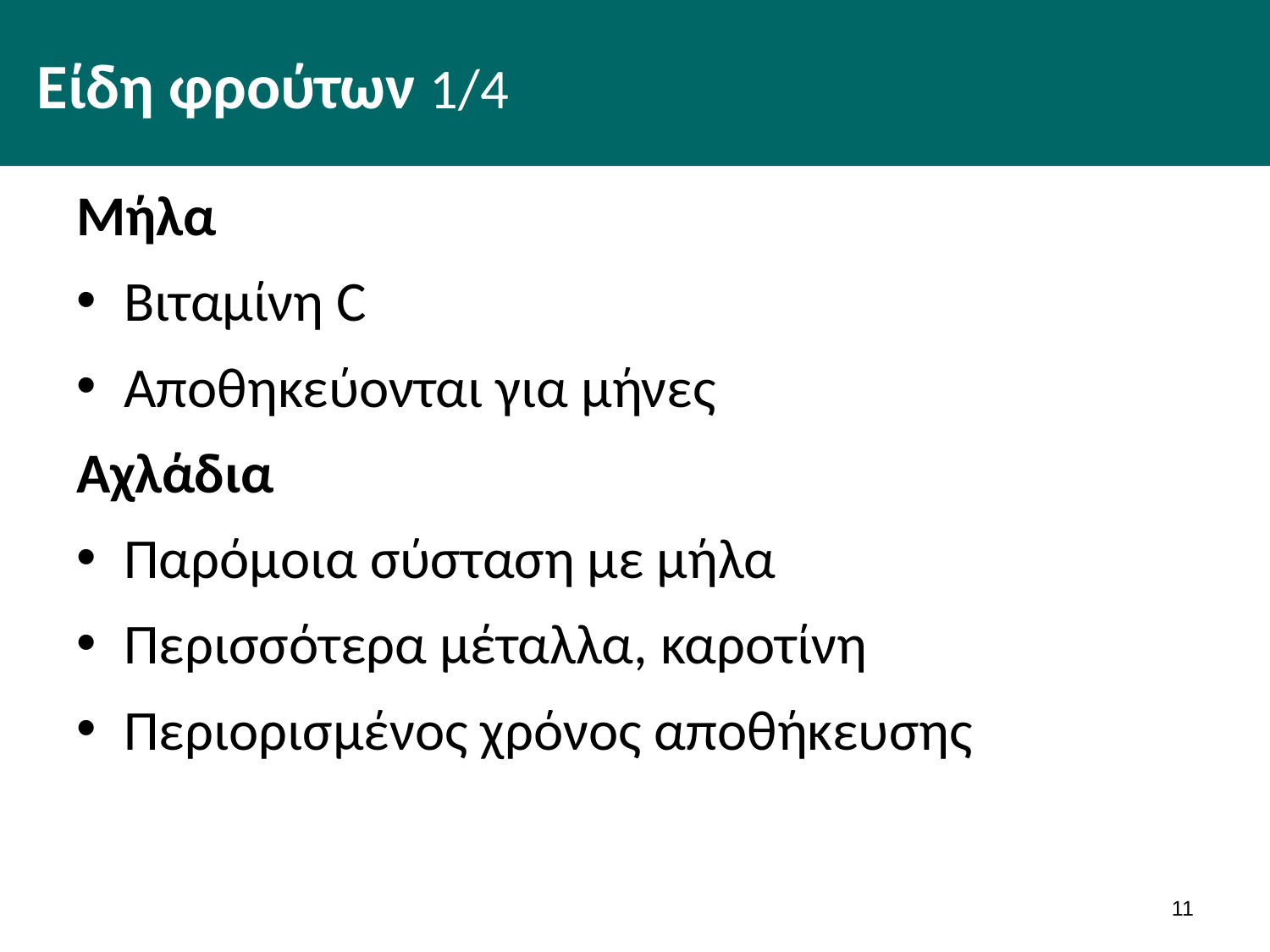

# Είδη φρούτων 1/4
Μήλα
Βιταμίνη C
Αποθηκεύονται για μήνες
Αχλάδια
Παρόμοια σύσταση με μήλα
Περισσότερα μέταλλα, καροτίνη
Περιορισμένος χρόνος αποθήκευσης

11